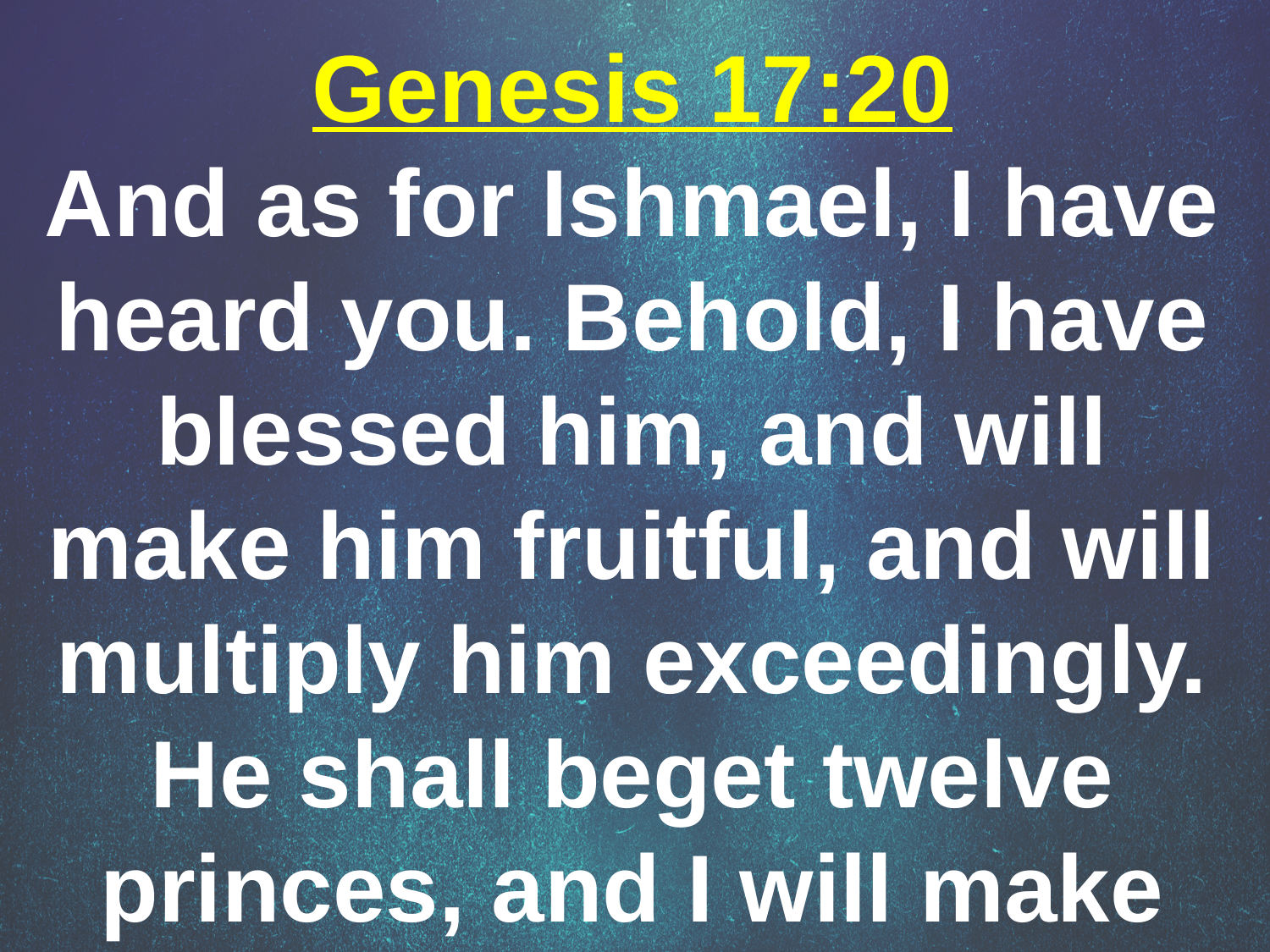

Genesis 17:20
And as for Ishmael, I have heard you. Behold, I have blessed him, and will make him fruitful, and will multiply him exceedingly. He shall beget twelve princes, and I will make him
a great nation.